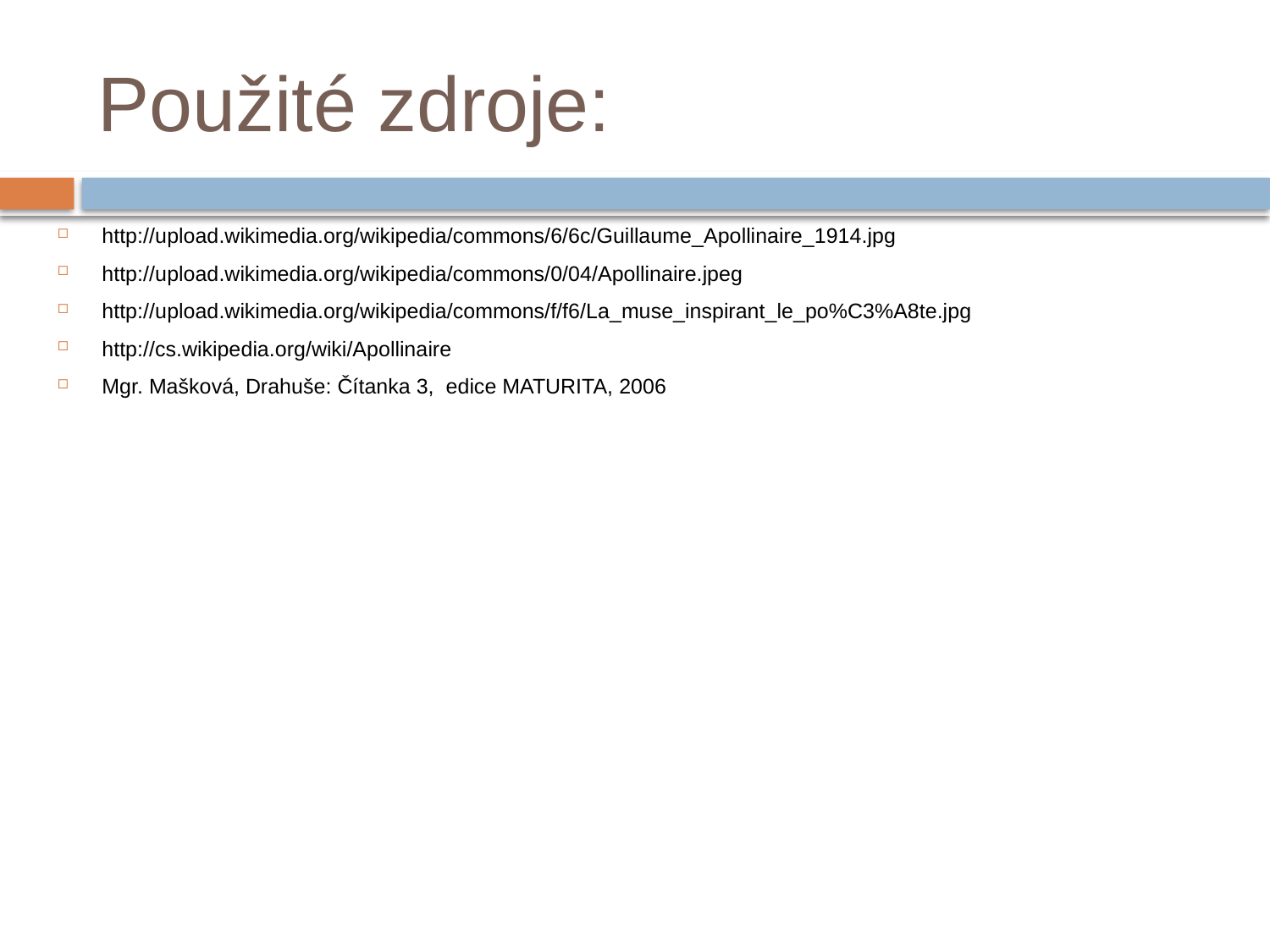

# Použité zdroje:
http://upload.wikimedia.org/wikipedia/commons/6/6c/Guillaume_Apollinaire_1914.jpg
http://upload.wikimedia.org/wikipedia/commons/0/04/Apollinaire.jpeg
http://upload.wikimedia.org/wikipedia/commons/f/f6/La_muse_inspirant_le_po%C3%A8te.jpg
http://cs.wikipedia.org/wiki/Apollinaire
Mgr. Mašková, Drahuše: Čítanka 3,  edice MATURITA, 2006